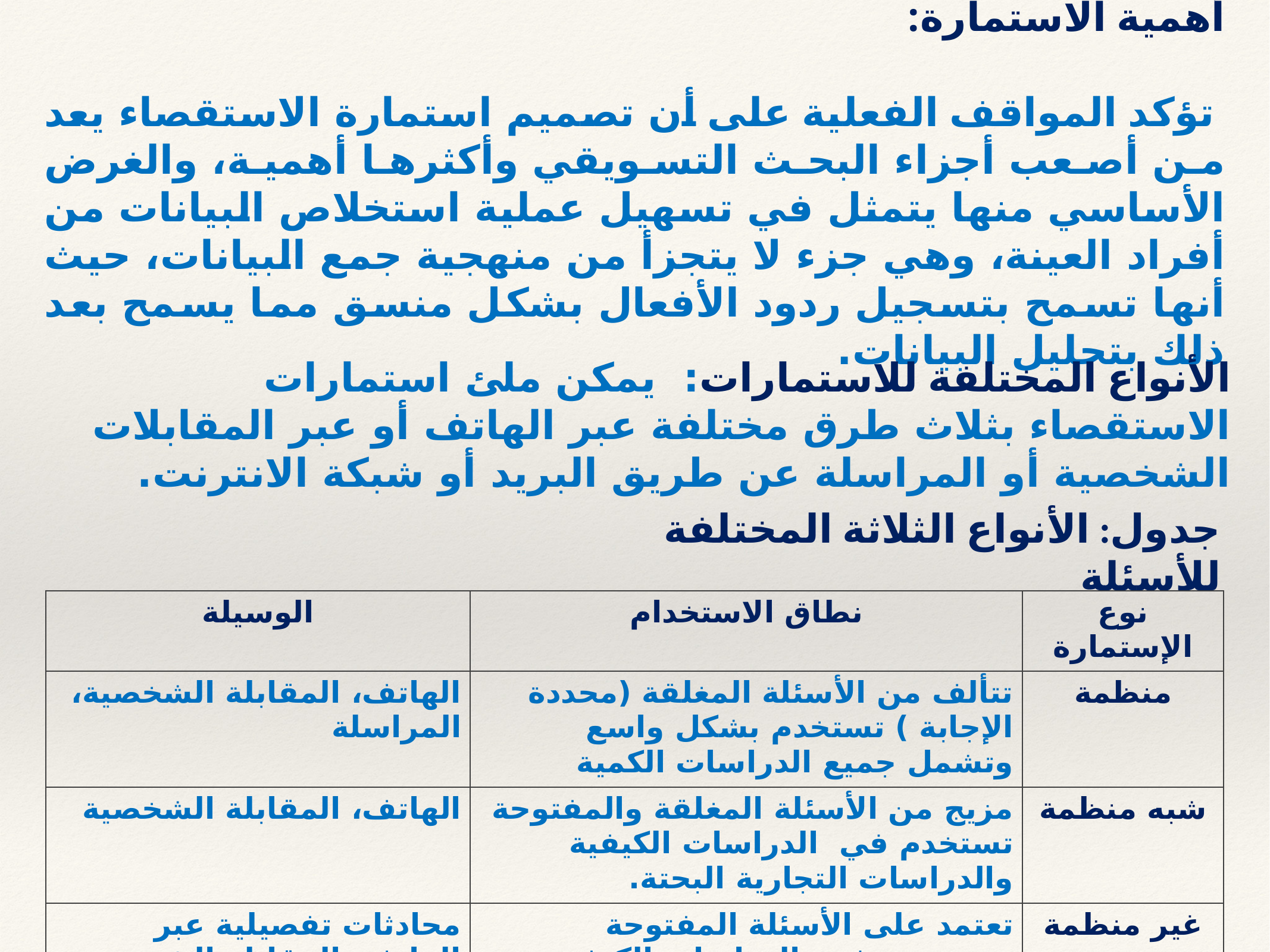

أهمية الاستمارة:

 تؤكد المواقف الفعلية على أن تصميم استمارة الاستقصاء يعد من أصعب أجزاء البحث التسويقي وأكثرها أهمية، والغرض الأساسي منها يتمثل في تسهيل عملية استخلاص البيانات من أفراد العينة، وهي جزء لا يتجزأ من منهجية جمع البيانات، حيث أنها تسمح بتسجيل ردود الأفعال بشكل منسق مما يسمح بعد ذلك بتحليل البيانات.
الأنواع المختلفة للاستمارات:  يمكن ملئ استمارات الاستقصاء بثلاث طرق مختلفة عبر الهاتف أو عبر المقابلات الشخصية أو المراسلة عن طريق البريد أو شبكة الانترنت.
جدول: الأنواع الثلاثة المختلفة للأسئلة
| الوسيلة | نطاق الاستخدام | نوع الإستمارة |
| --- | --- | --- |
| الهاتف، المقابلة الشخصية، المراسلة | تتألف من الأسئلة المغلقة (محددة الإجابة ) تستخدم بشكل واسع وتشمل جميع الدراسات الكمية | منظمة |
| الهاتف، المقابلة الشخصية | مزيج من الأسئلة المغلقة والمفتوحة تستخدم في الدراسات الكيفية والدراسات التجارية البحتة. | شبه منظمة |
| محادثات تفصيلية عبر الهاتف، المقابلة الشخصية، المناقشات الجماعية | تعتمد على الأسئلة المفتوحة وتستخدم في الدراسات الكيفية | غير منظمة |